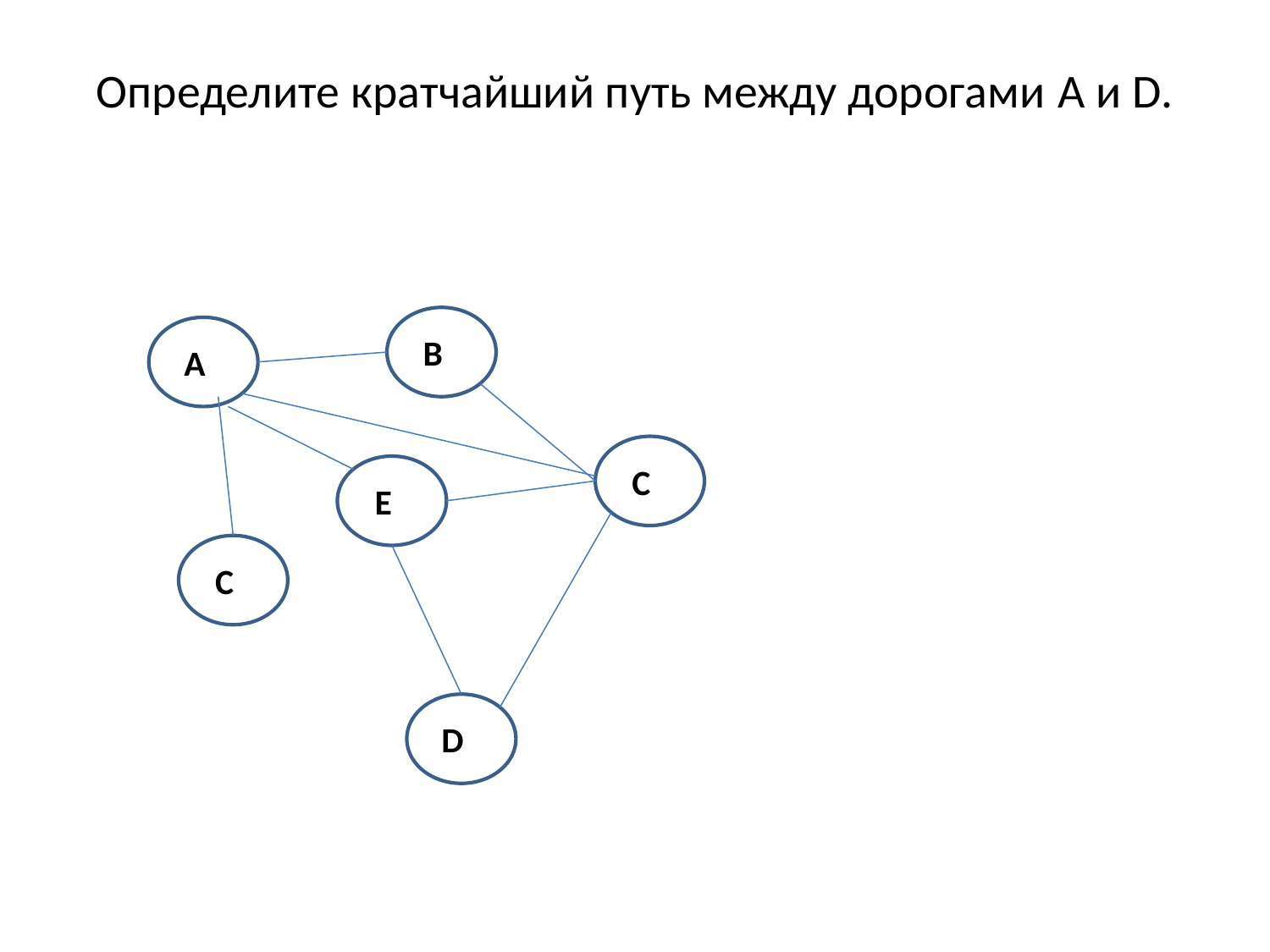

# Определите кратчайший путь между дорогами A и D.

Ва
Аа
Са
Еа
Са
Dа